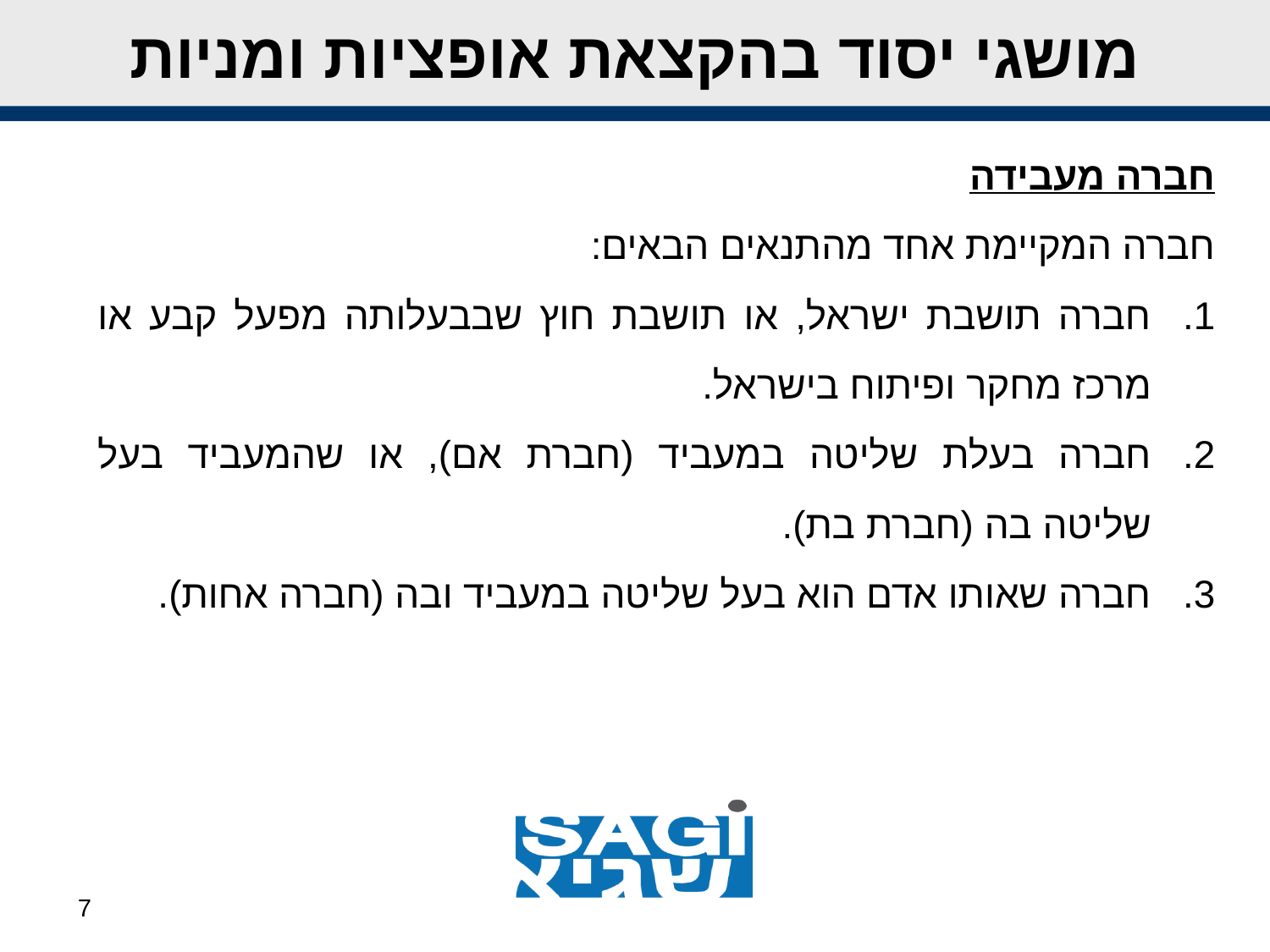

מושגי יסוד בהקצאת אופציות ומניות
חברה מעבידה
חברה המקיימת אחד מהתנאים הבאים:
חברה תושבת ישראל, או תושבת חוץ שבבעלותה מפעל קבע או מרכז מחקר ופיתוח בישראל.
חברה בעלת שליטה במעביד (חברת אם), או שהמעביד בעל שליטה בה (חברת בת).
חברה שאותו אדם הוא בעל שליטה במעביד ובה (חברה אחות).
7